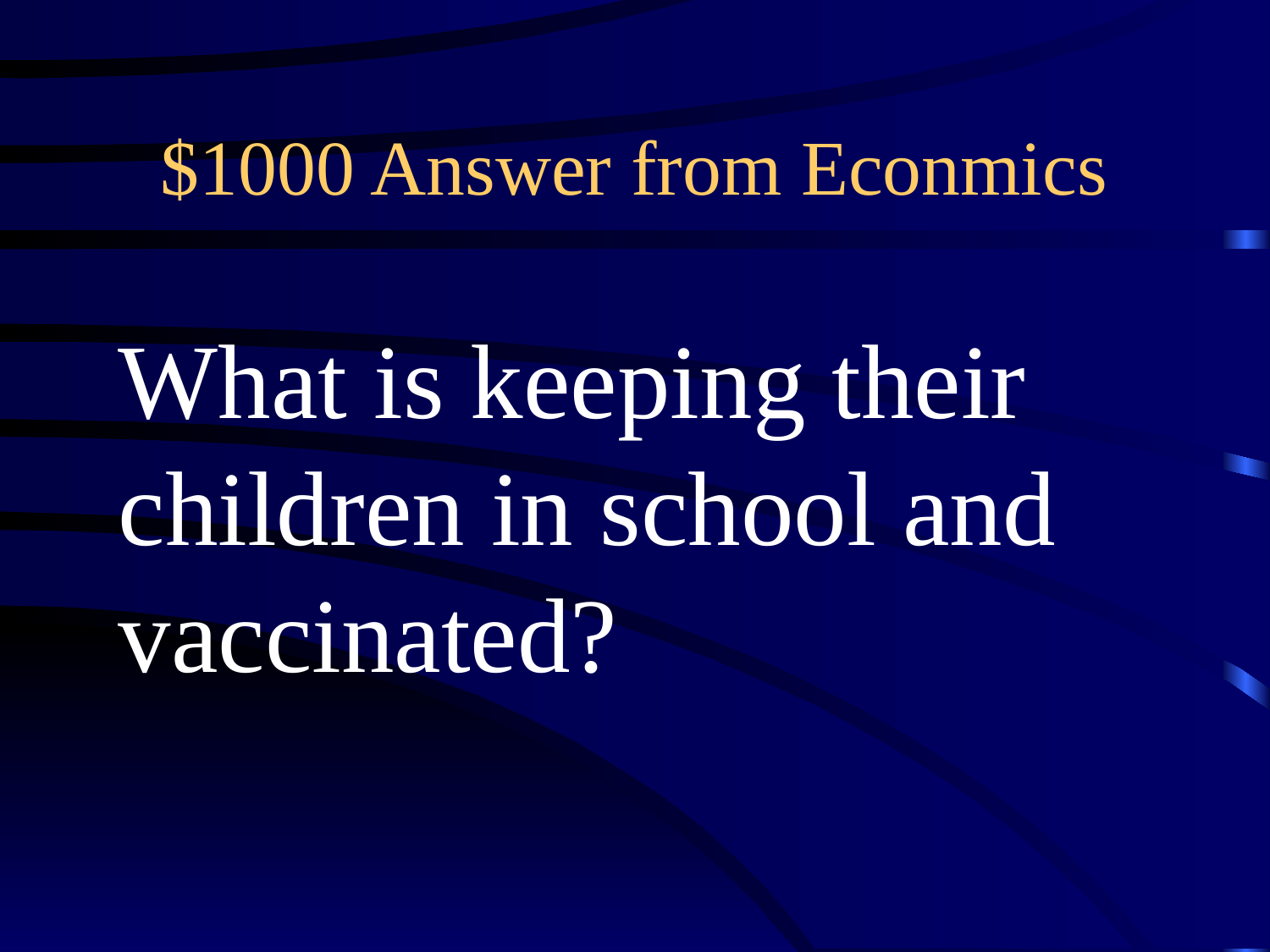

# $1000 Answer from Econmics
What is keeping their children in school and vaccinated?